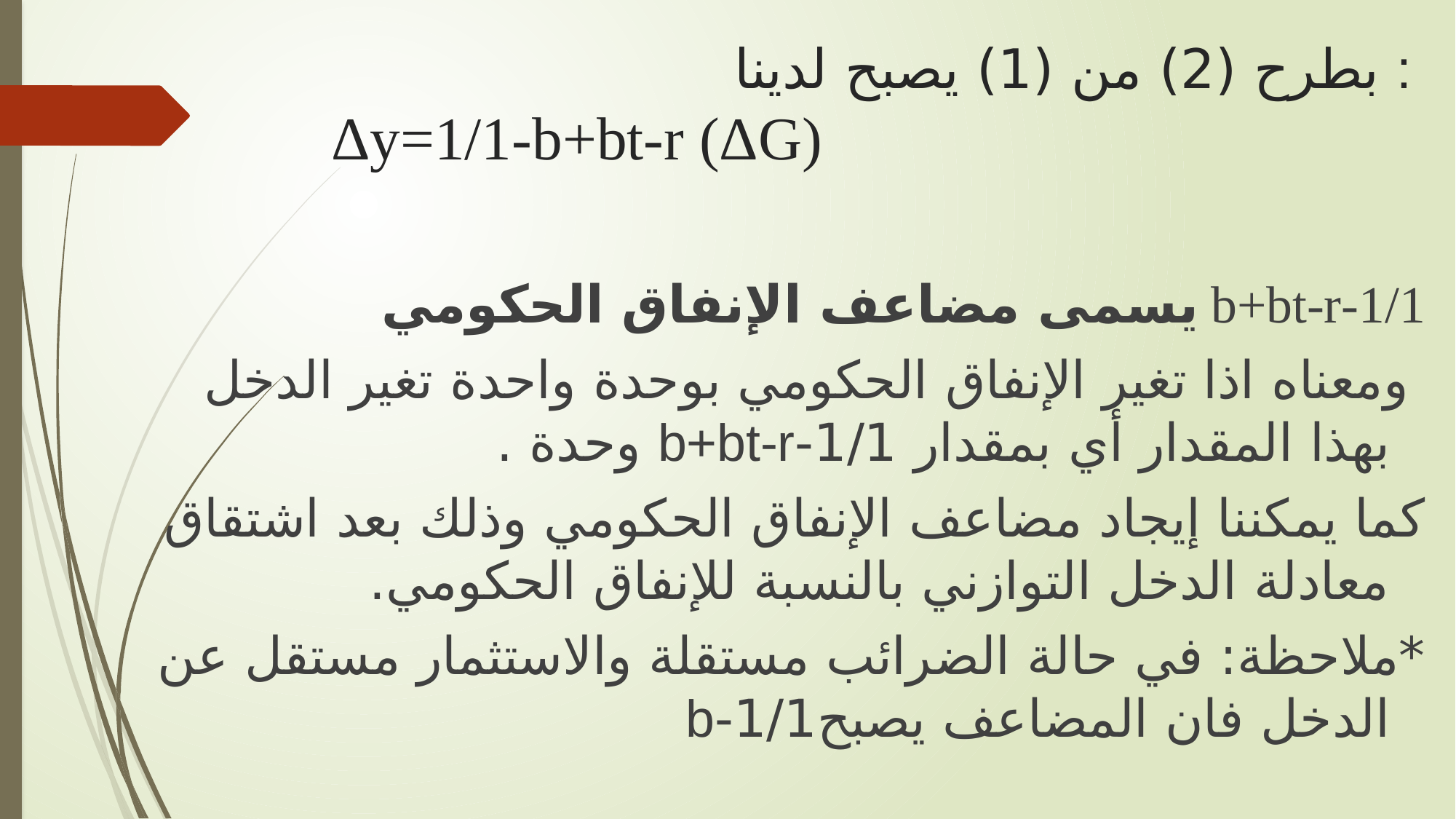

# بطرح (2) من (1) يصبح لدينا : Δy=1/1-b+bt-r (ΔG)
1/1-b+bt-r يسمى مضاعف الإنفاق الحكومي
 ومعناه اذا تغير الإنفاق الحكومي بوحدة واحدة تغير الدخل بهذا المقدار أي بمقدار 1/1-b+bt-r وحدة .
كما يمكننا إيجاد مضاعف الإنفاق الحكومي وذلك بعد اشتقاق معادلة الدخل التوازني بالنسبة للإنفاق الحكومي.
*ملاحظة: في حالة الضرائب مستقلة والاستثمار مستقل عن الدخل فان المضاعف يصبح1/1-b